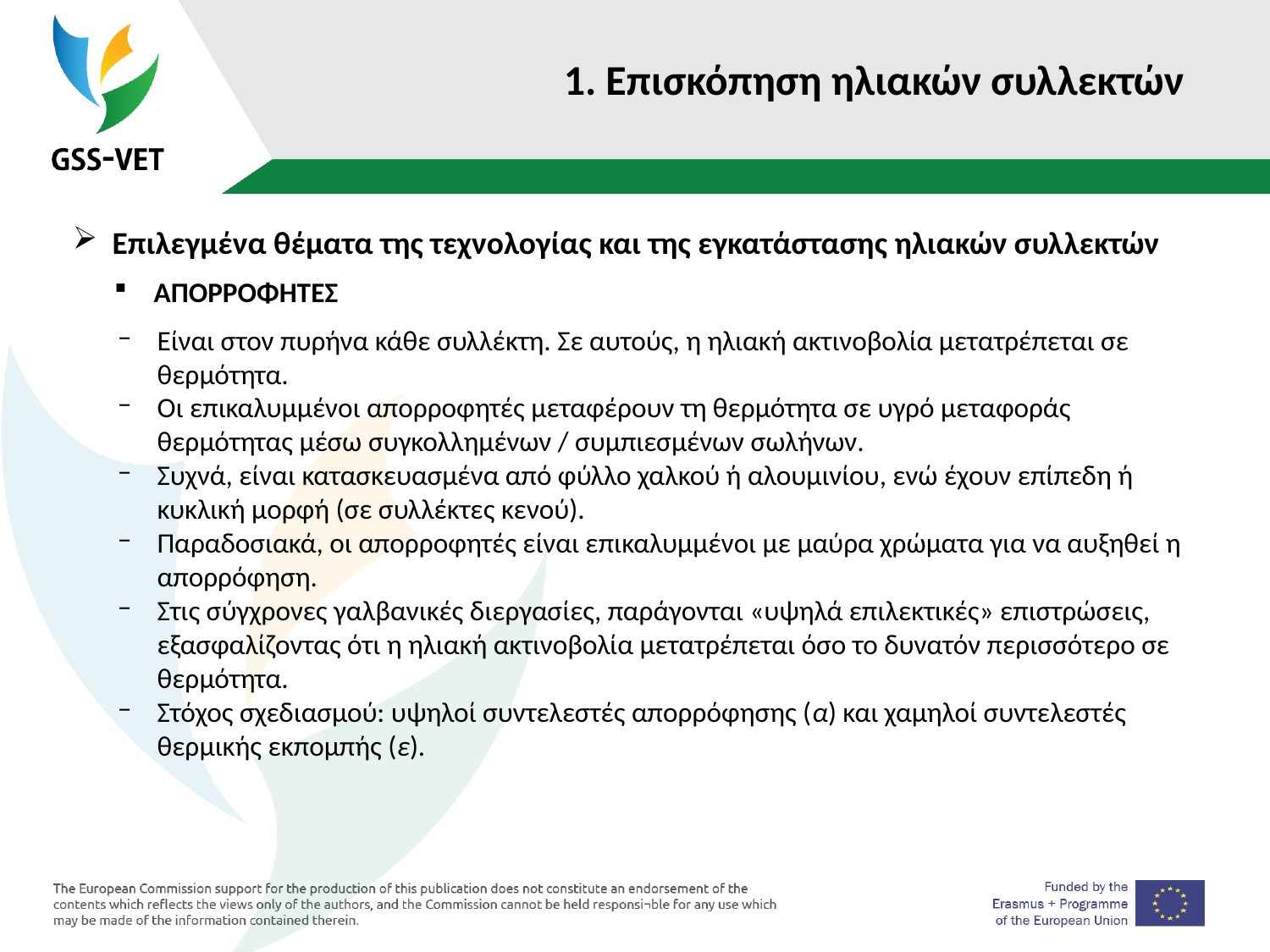

# 1. Επισκόπηση ηλιακών συλλεκτών
Επιλεγμένα θέματα της τεχνολογίας και της εγκατάστασης ηλιακών συλλεκτών
ΑΠΟΡΡΟΦΗΤΕΣ
Είναι στον πυρήνα κάθε συλλέκτη. Σε αυτούς, η ηλιακή ακτινοβολία μετατρέπεται σε θερμότητα.
Οι επικαλυμμένοι απορροφητές μεταφέρουν τη θερμότητα σε υγρό μεταφοράς θερμότητας μέσω συγκολλημένων / συμπιεσμένων σωλήνων.
Συχνά, είναι κατασκευασμένα από φύλλο χαλκού ή αλουμινίου, ενώ έχουν επίπεδη ή κυκλική μορφή (σε συλλέκτες κενού).
Παραδοσιακά, οι απορροφητές είναι επικαλυμμένοι με μαύρα χρώματα για να αυξηθεί η απορρόφηση.
Στις σύγχρονες γαλβανικές διεργασίες, παράγονται «υψηλά επιλεκτικές» επιστρώσεις, εξασφαλίζοντας ότι η ηλιακή ακτινοβολία μετατρέπεται όσο το δυνατόν περισσότερο σε θερμότητα.
Στόχος σχεδιασμού: υψηλοί συντελεστές απορρόφησης (α) και χαμηλοί συντελεστές  θερμικής εκπομπής (ε).